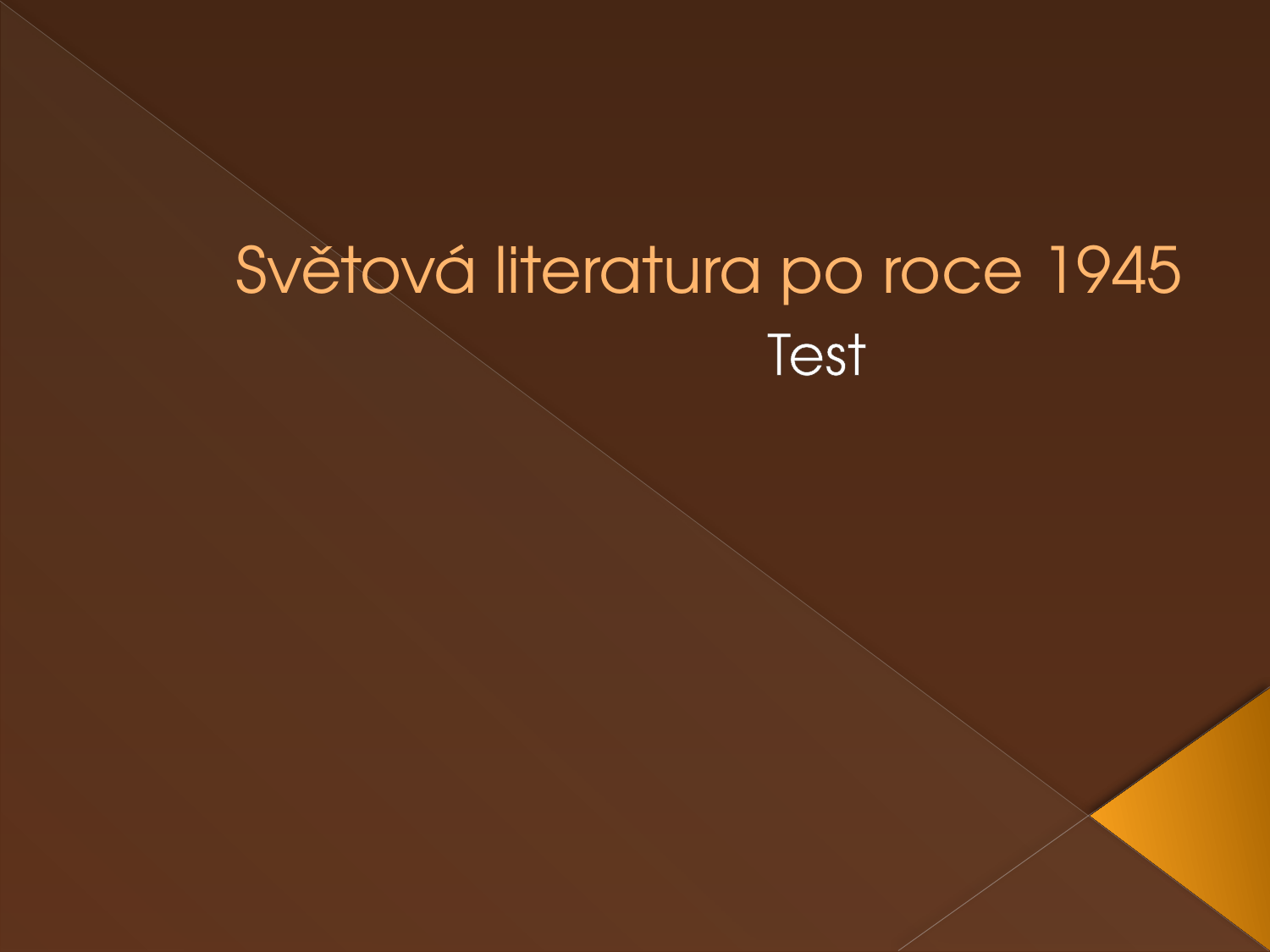

# Světová literatura po roce 1945
Test